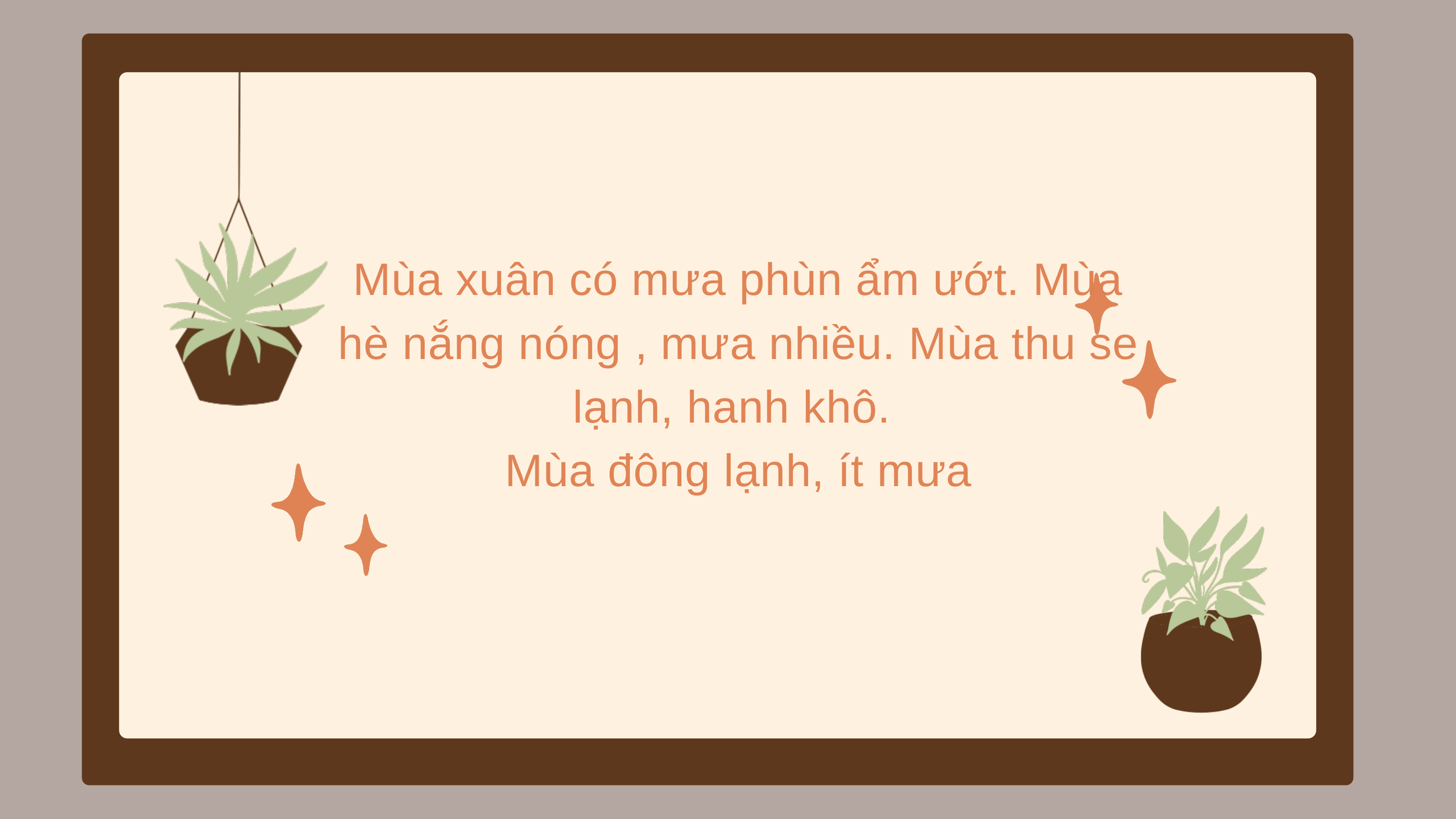

Mùa xuân có mưa phùn ẩm ướt. Mùa hè nắng nóng , mưa nhiều. Mùa thu se lạnh, hanh khô.
Mùa đông lạnh, ít mưa